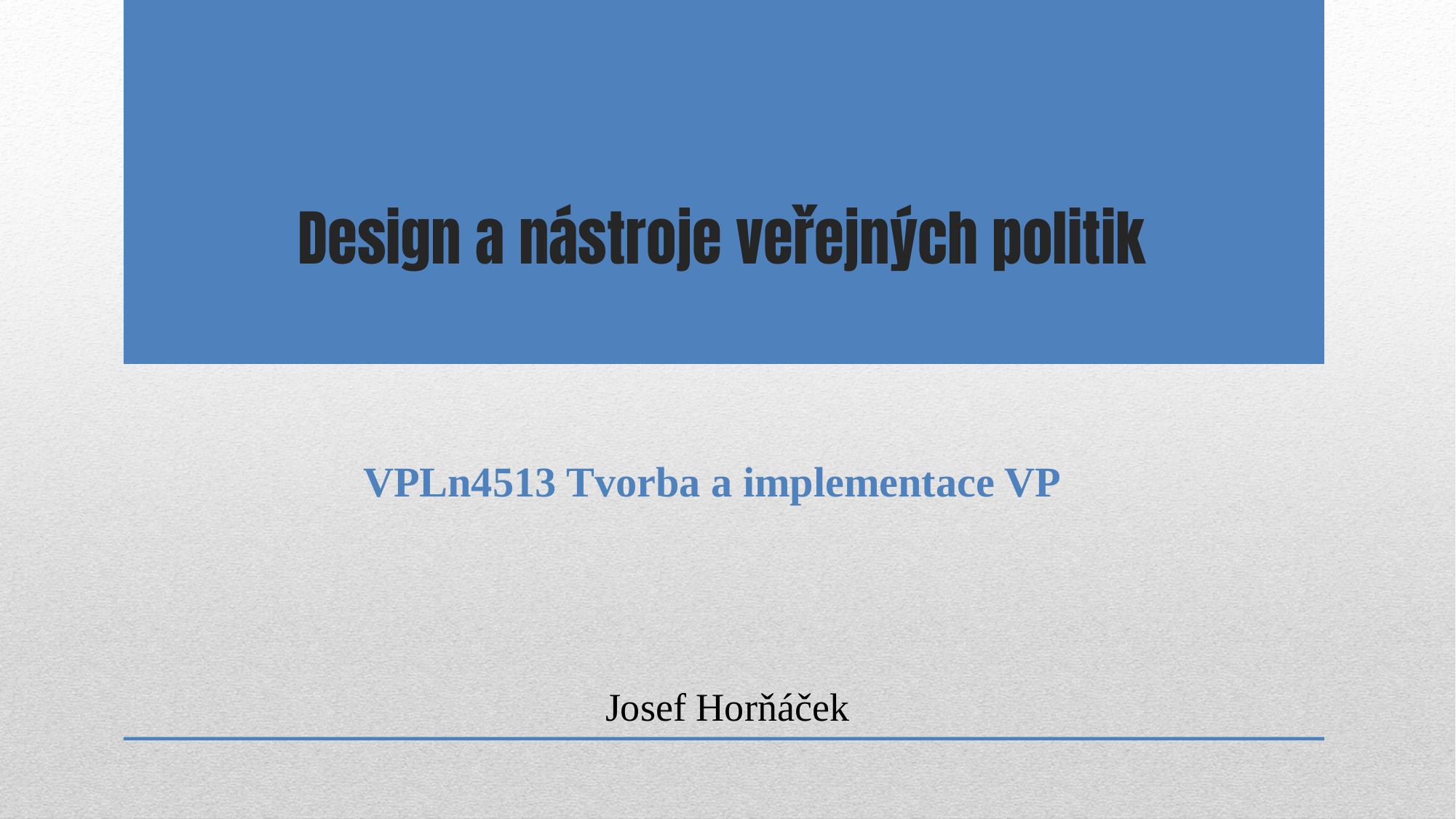

# Design a nástroje veřejných politik
VPLn4513 Tvorba a implementace VP
Josef Horňáček